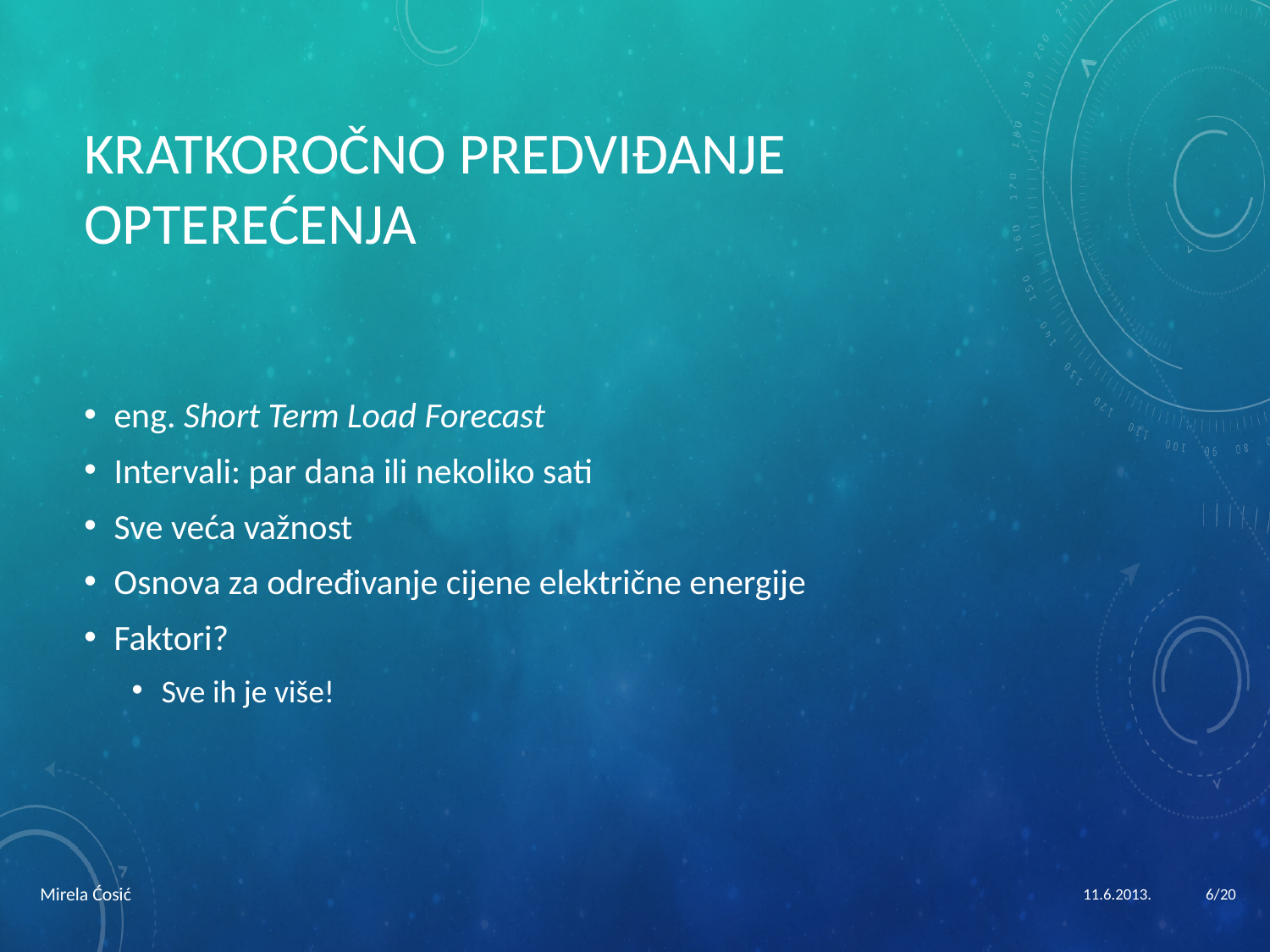

# Kratkoročno predviđanje opterećenja
eng. Short Term Load Forecast
Intervali: par dana ili nekoliko sati
Sve veća važnost
Osnova za određivanje cijene električne energije
Faktori?
Sve ih je više!
Mirela Ćosić
11.6.2013.
6/20